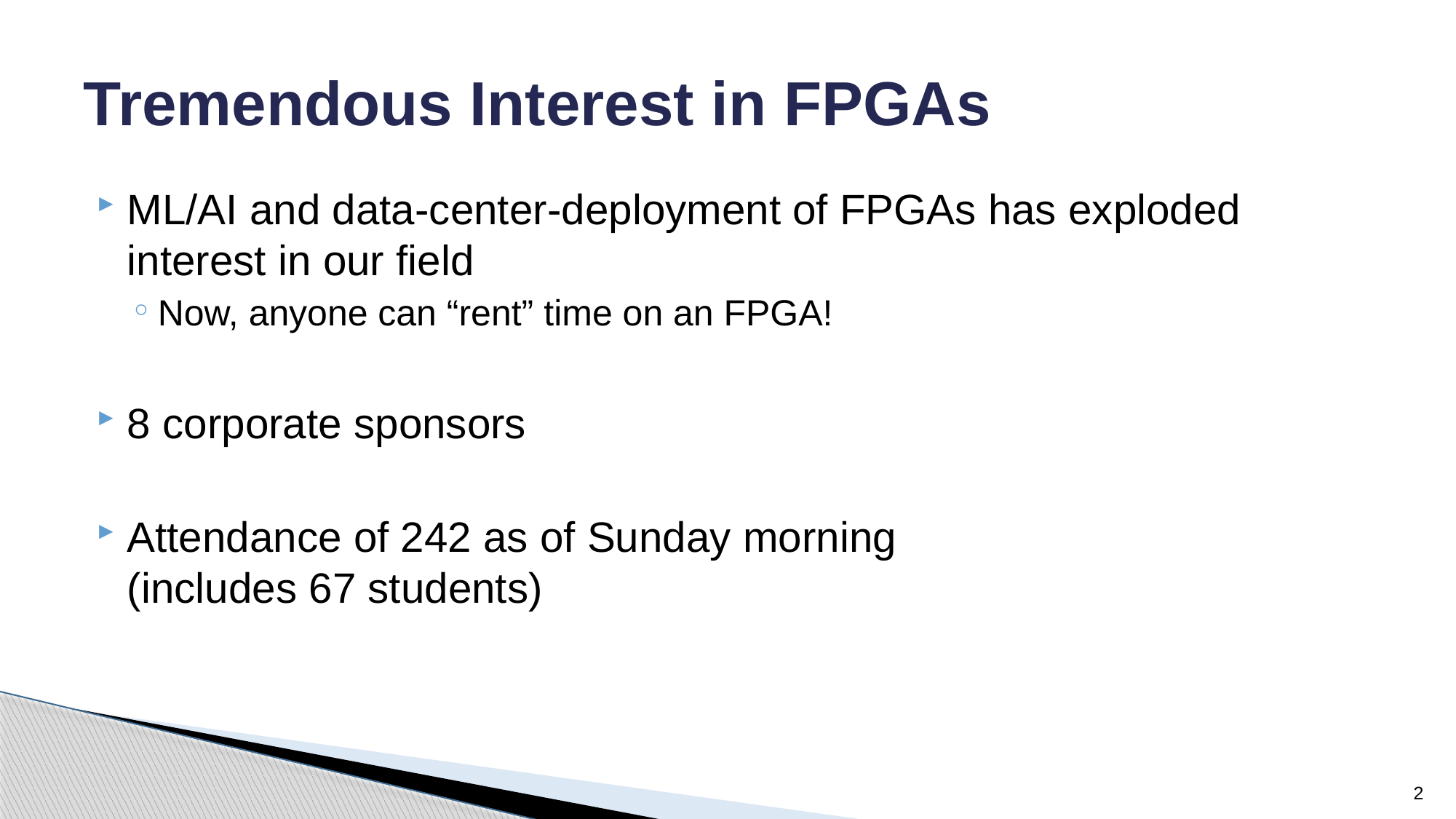

# Tremendous Interest in FPGAs
ML/AI and data-center-deployment of FPGAs has exploded interest in our field
Now, anyone can “rent” time on an FPGA!

8 corporate sponsors

Attendance of 242 as of Sunday morning
(includes 67 students)

2